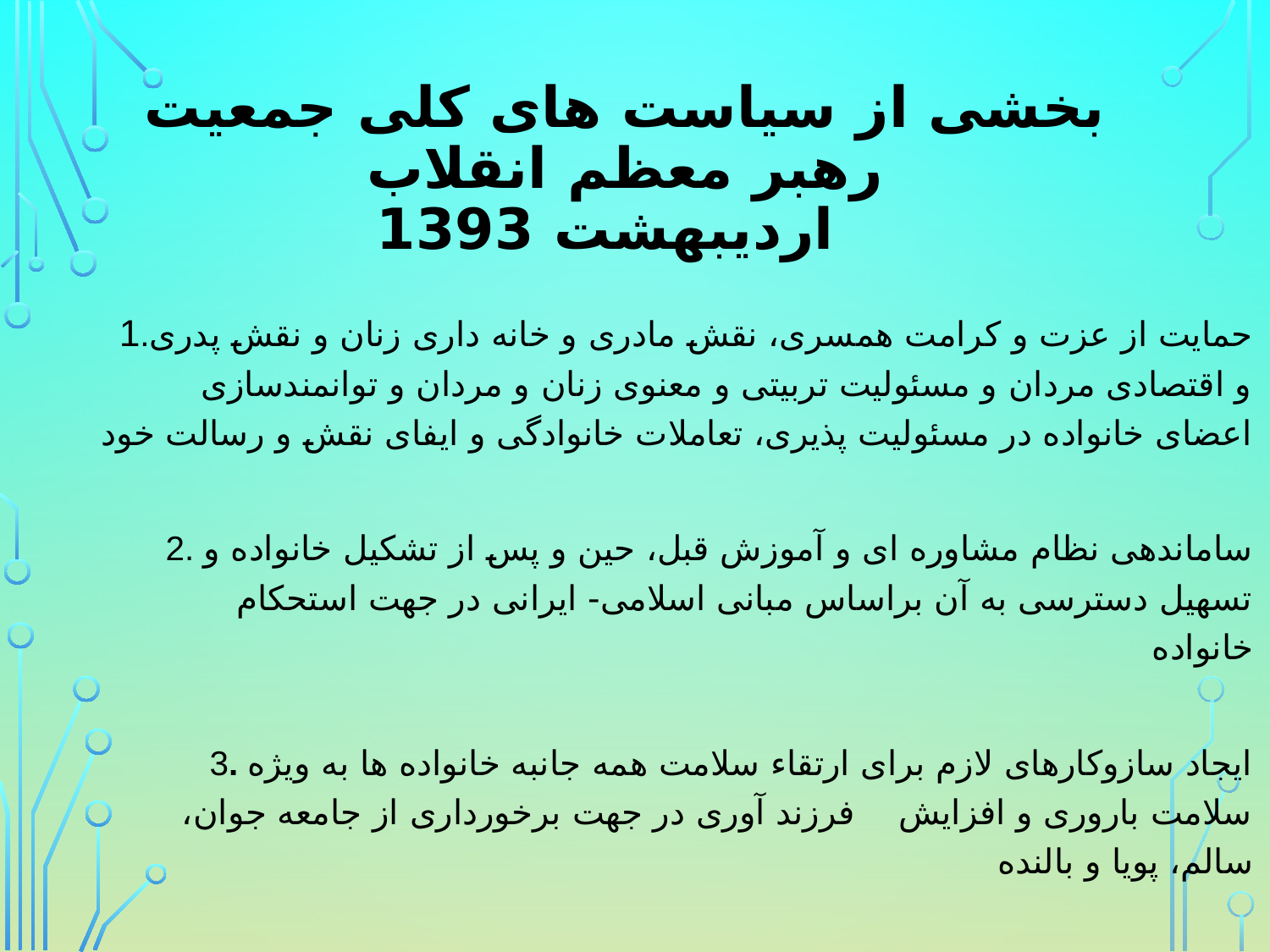

# بخشی از سیاست های کلی جمعیت رهبر معظم انقلاب اردیبهشت 1393

1.حمایت از عزت و کرامت همسری، نقش مادری و خانه داری زنان و نقش پدری و اقتصادی مردان و مسئولیت تربیتی و معنوی زنان و مردان و توانمندسازی اعضای خانواده در مسئولیت پذیری، تعاملات خانوادگی و ایفای نقش و رسالت خود

2. ساماندهی نظام مشاوره ای و آموزش قبل، حین و پس از تشکیل خانواده و تسهیل دسترسی به آن براساس مبانی اسلامی- ایرانی در جهت استحکام خانواده

 3. ایجاد سازوکارهای لازم برای ارتقاء سلامت همه جانبه خانواده ها به ویژه سلامت باروری و افزایش    فرزند آوری در جهت برخورداری از جامعه جوان، سالم، پویا و بالنده